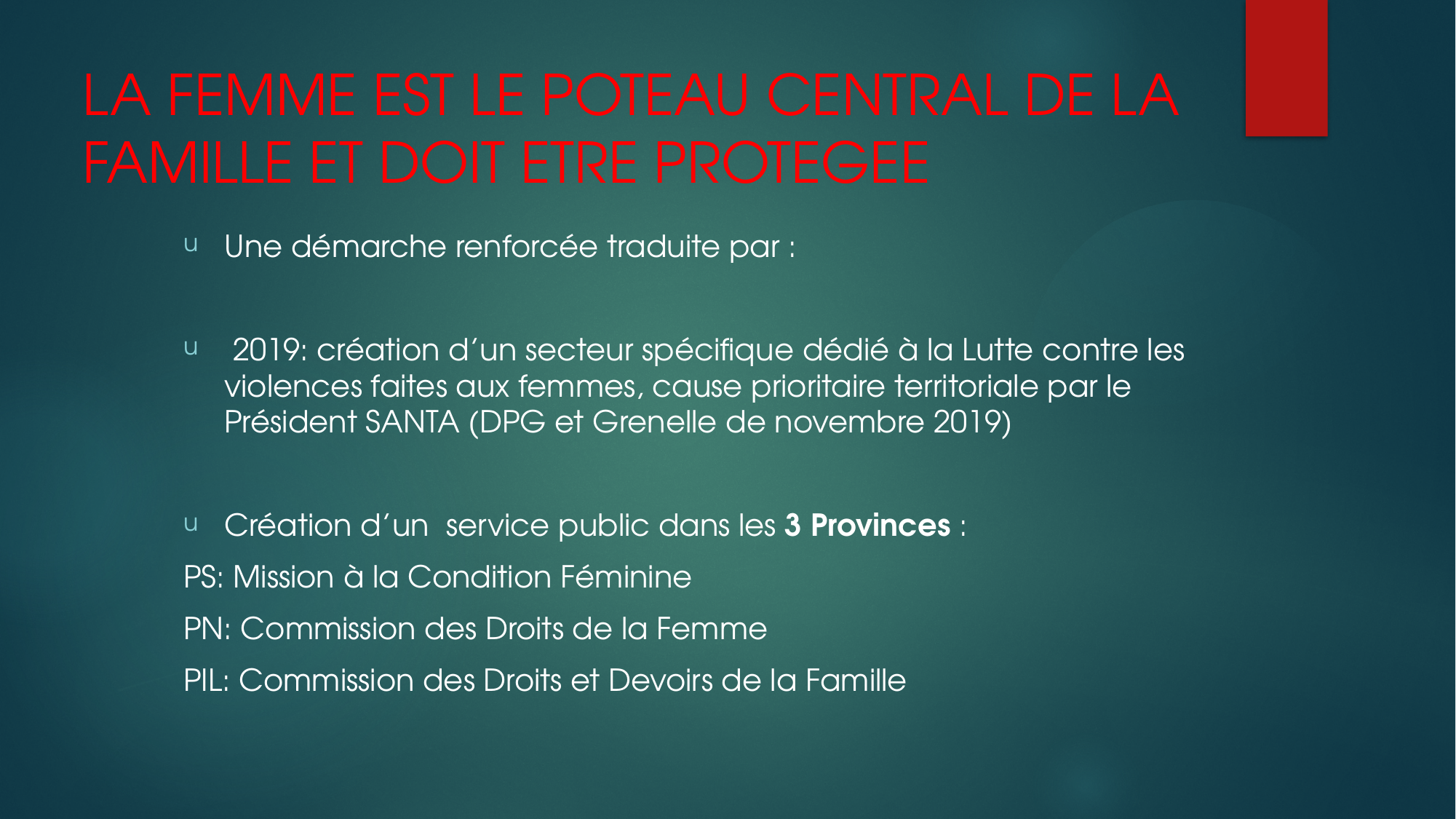

# LA FEMME EST LE POTEAU CENTRAL DE LA FAMILLE ET DOIT ETRE PROTEGEE
Une démarche renforcée traduite par :

 2019: création d’un secteur spécifique dédié à la Lutte contre les violences faites aux femmes, cause prioritaire territoriale par le Président SANTA (DPG et Grenelle de novembre 2019)

Création d’un  service public dans les 3 Provinces :
PS: Mission à la Condition Féminine
PN: Commission des Droits de la Femme
PIL: Commission des Droits et Devoirs de la Famille